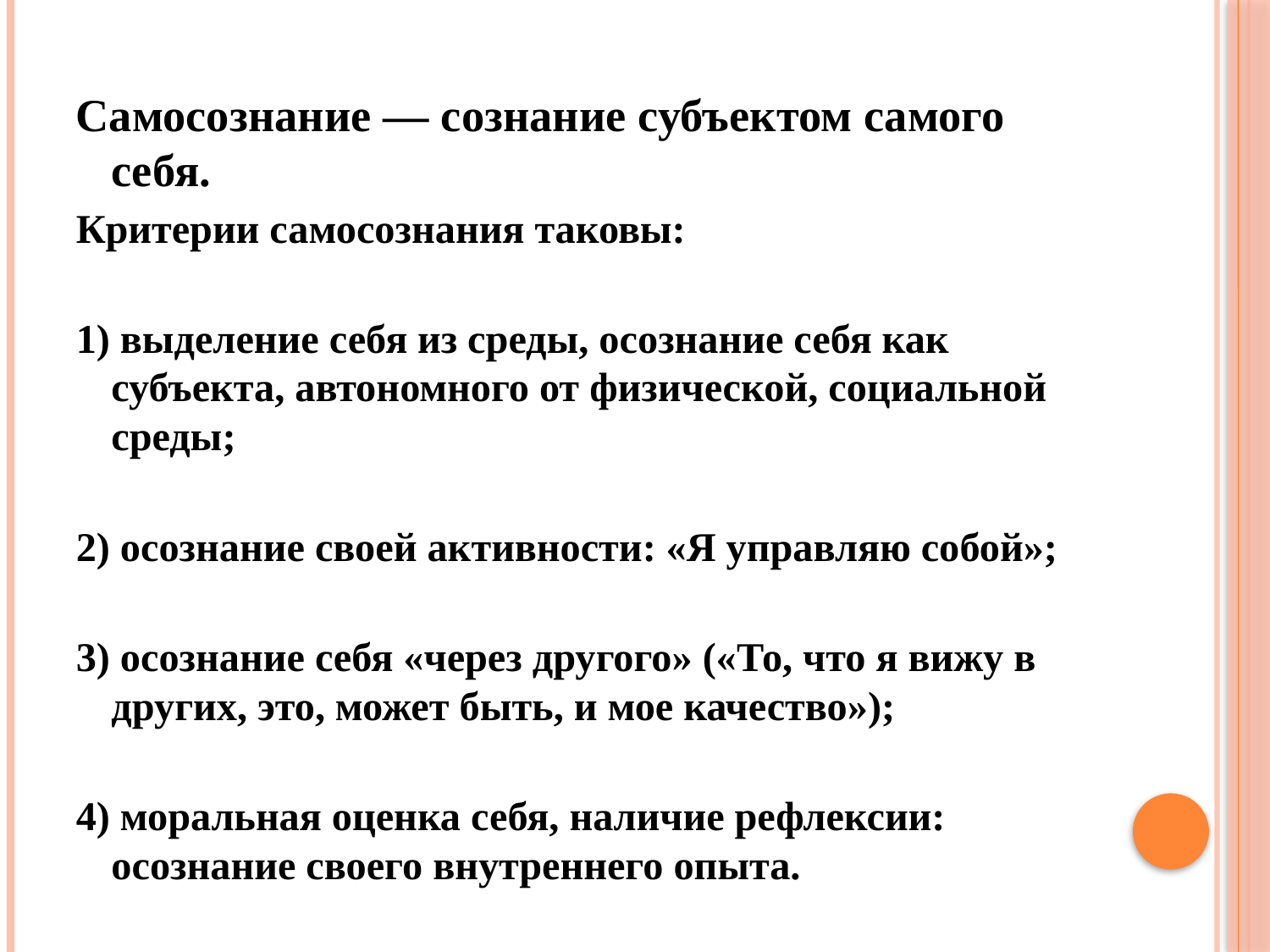

Самосознание — сознание субъектом самого себя.
Критерии самосознания таковы:

1) выделение себя из среды, осознание себя как субъекта, автономного от физической, социальной среды;

2) осознание своей активности: «Я управляю собой»;

3) осознание себя «через другого» («То, что я вижу в других, это, может быть, и мое качество»);

4) моральная оценка себя, наличие рефлексии: осознание своего внутреннего опыта.